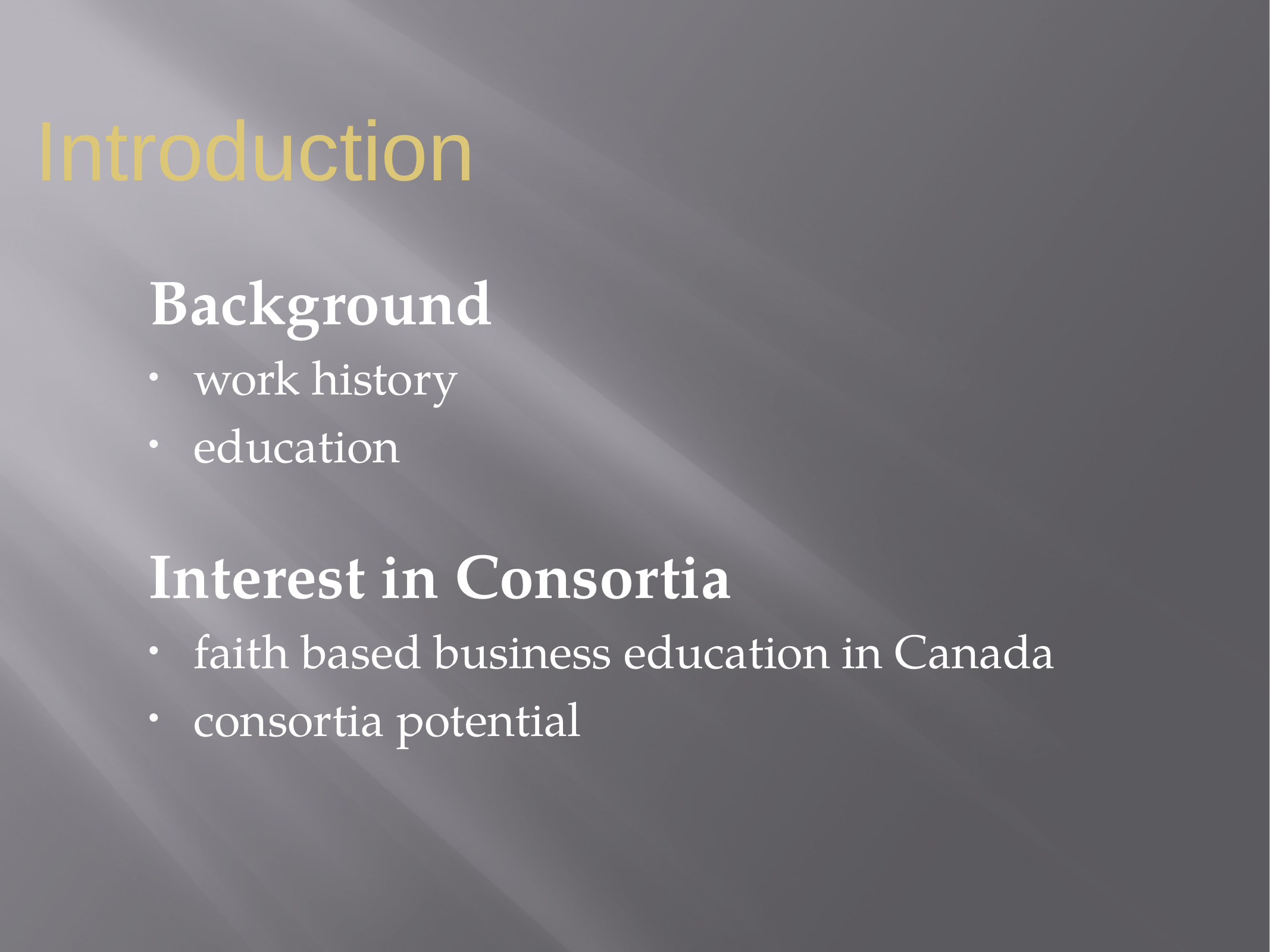

# Introduction
Background
work history
education

Interest in Consortia
faith based business education in Canada
consortia potential